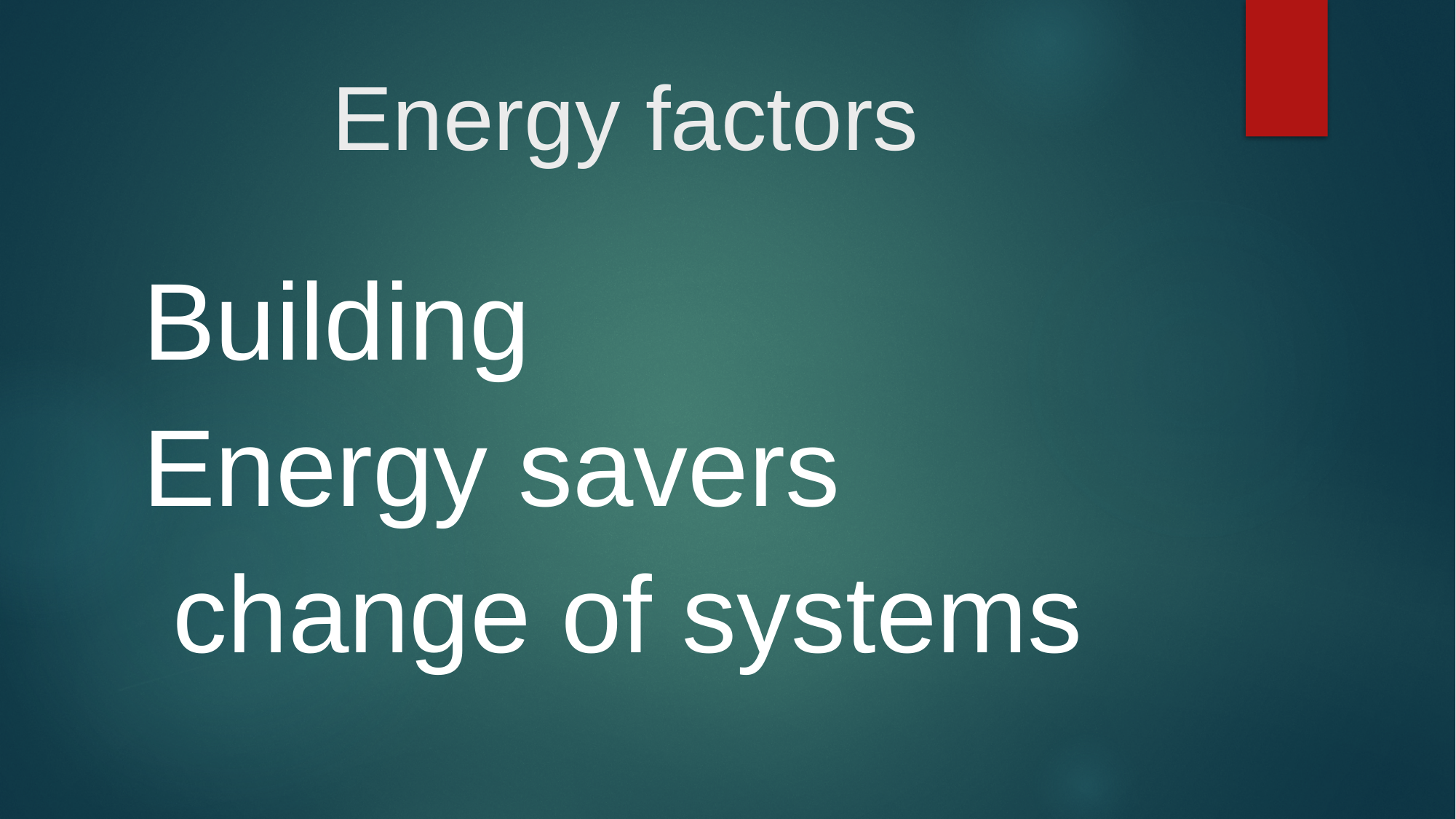

# Energy factors
Building
Energy savers
 change of systems